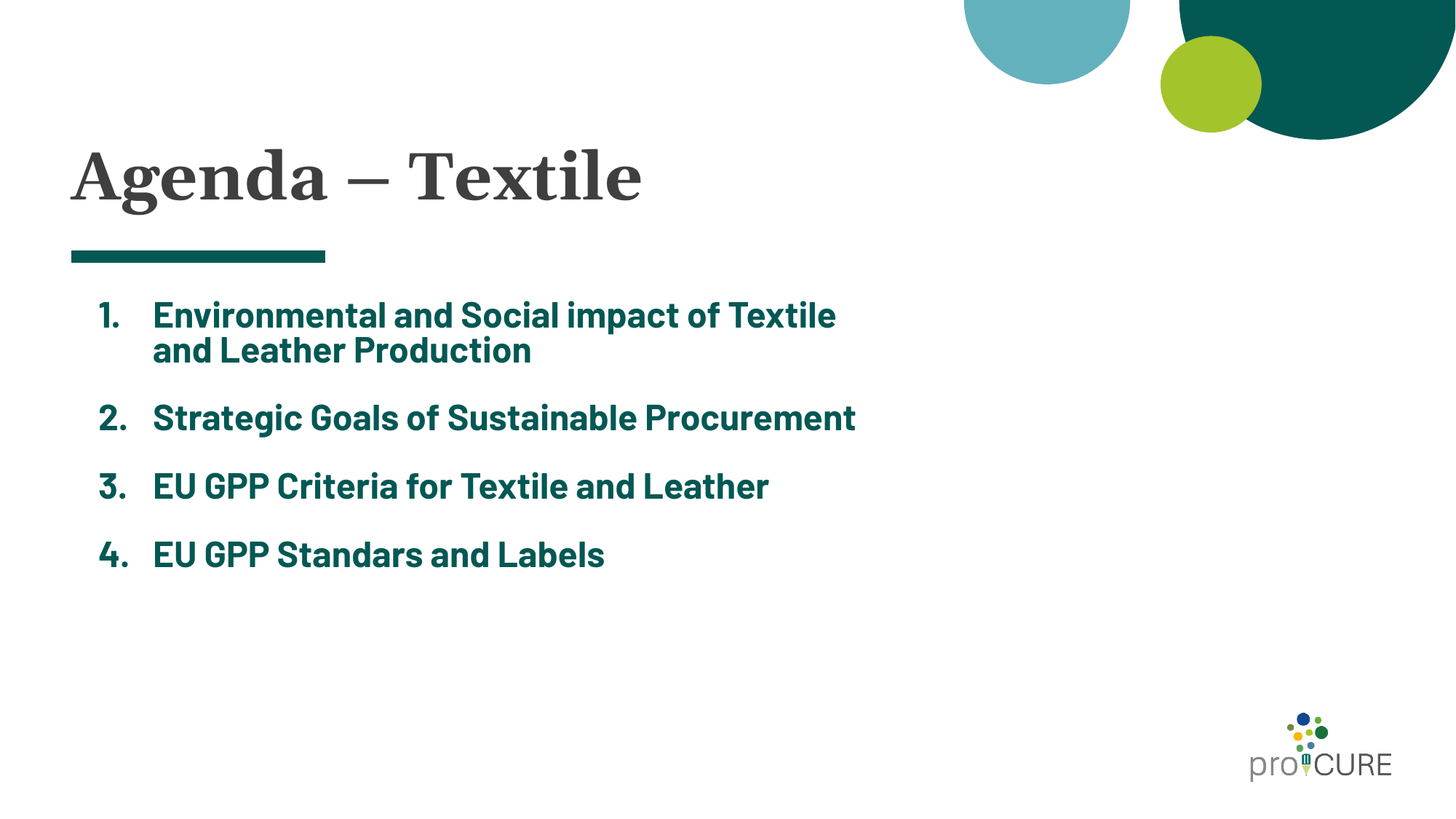

# Agenda – Textile
Environmental and Social impact of Textile and Leather Production
Strategic Goals of Sustainable Procurement
EU GPP Criteria for Textile and Leather
EU GPP Standars and Labels